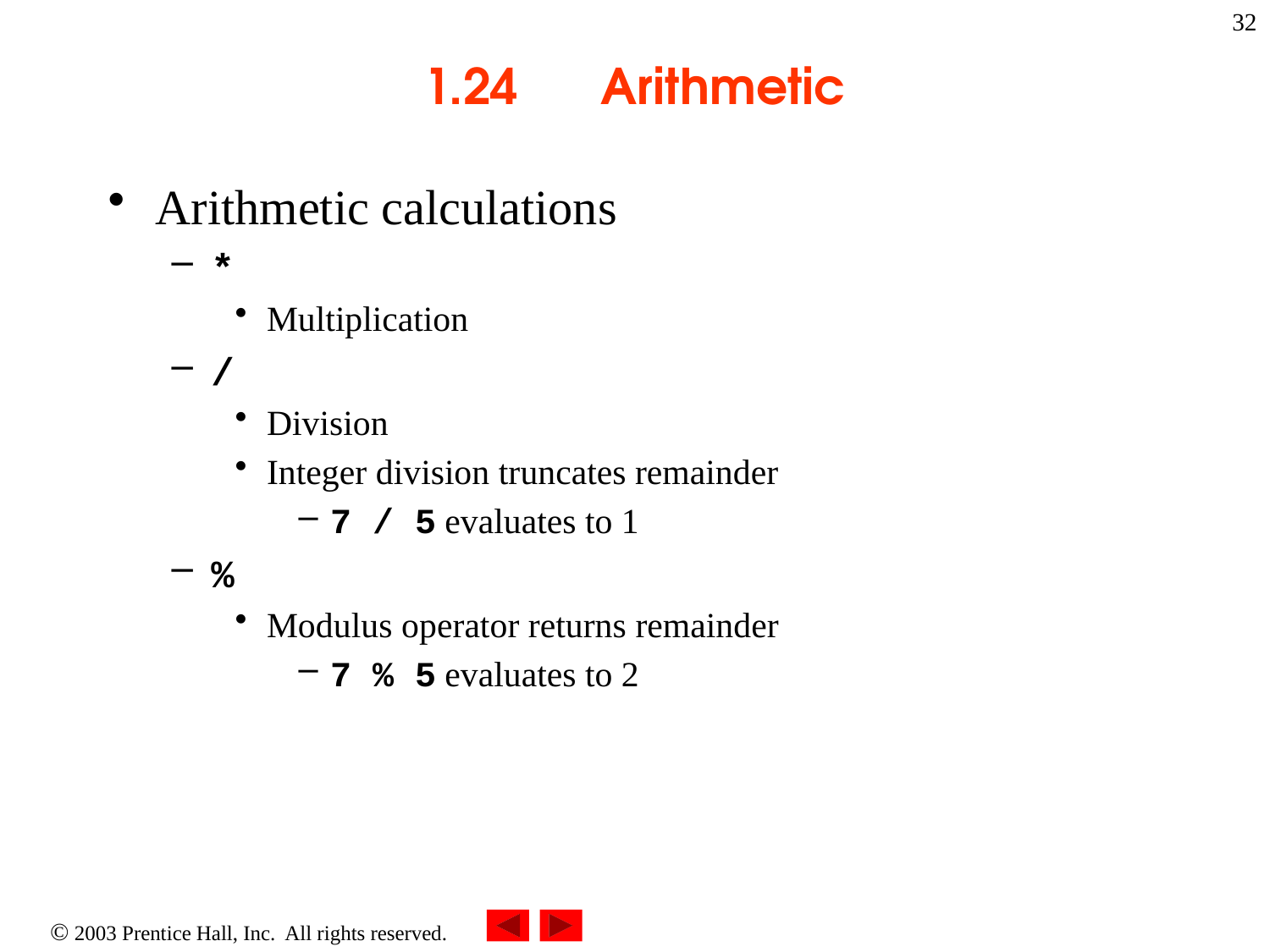

32
# 1.24      Arithmetic
Arithmetic calculations
*
Multiplication
/
Division
Integer division truncates remainder
7 / 5 evaluates to 1
%
Modulus operator returns remainder
7 % 5 evaluates to 2